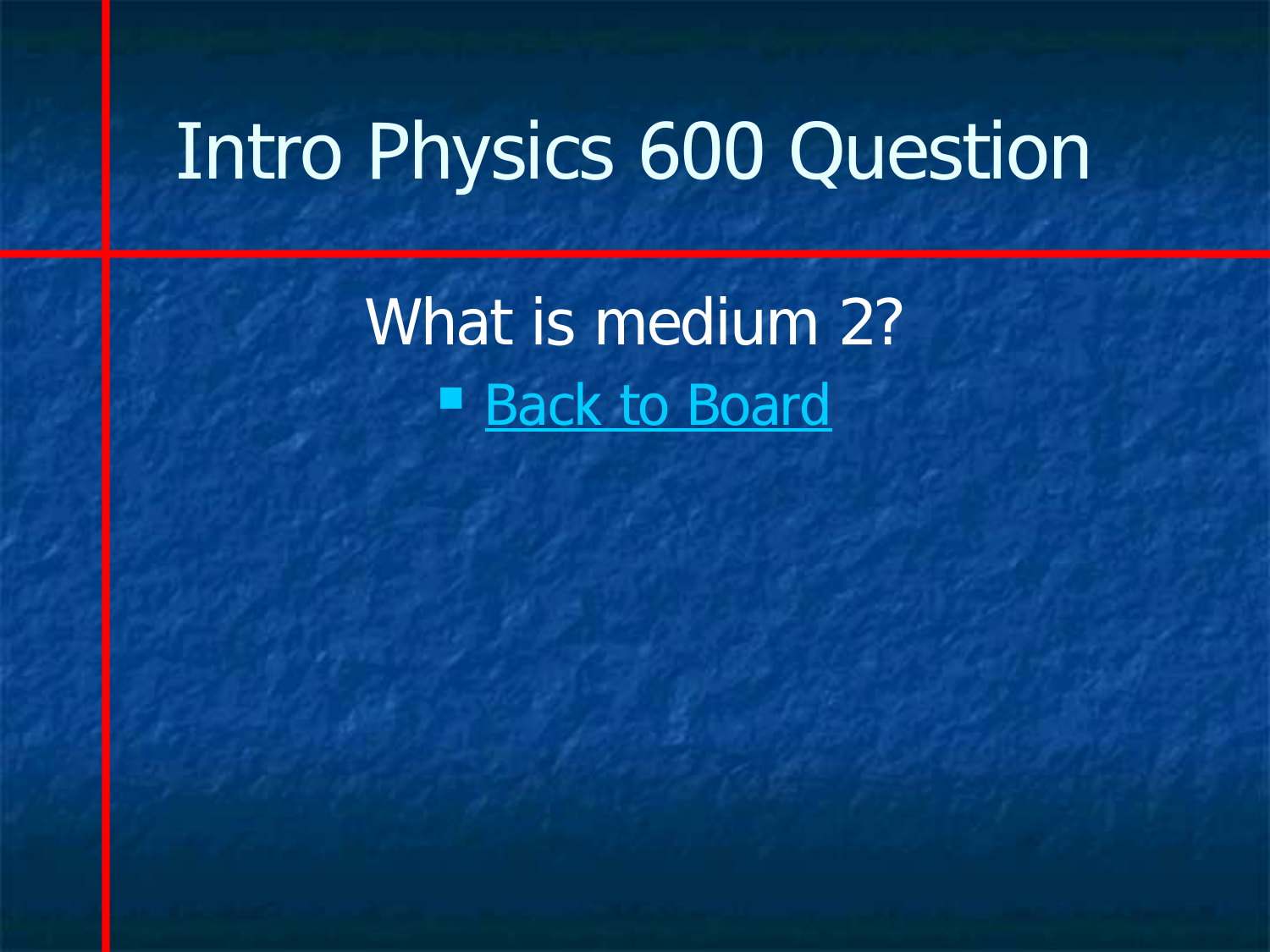

# Intro Physics 600 Question
What is medium 2?
Back to Board